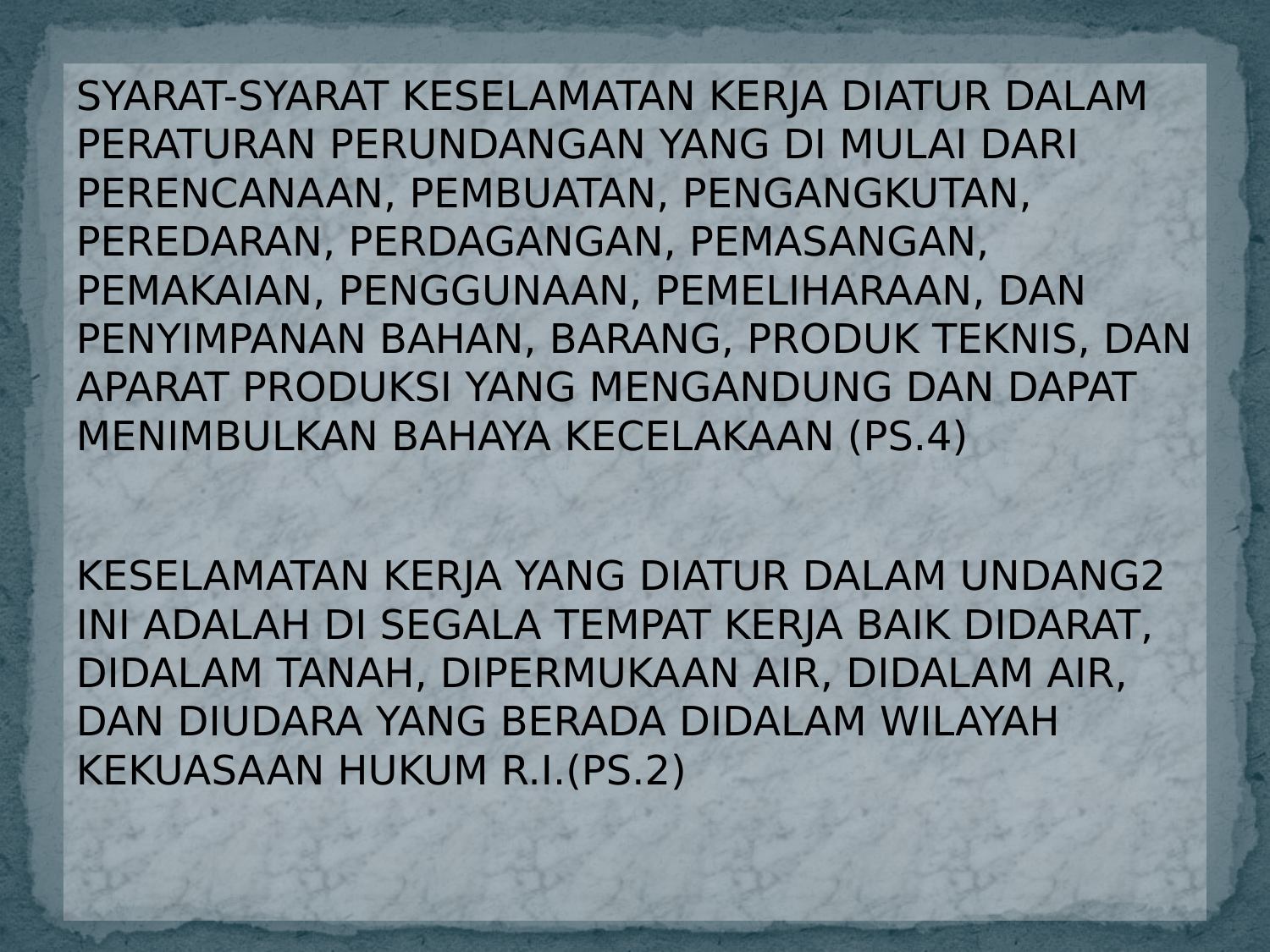

SYARAT-SYARAT KESELAMATAN KERJA DIATUR DALAM PERATURAN PERUNDANGAN YANG DI MULAI DARI PERENCANAAN, PEMBUATAN, PENGANGKUTAN, PEREDARAN, PERDAGANGAN, PEMASANGAN, PEMAKAIAN, PENGGUNAAN, PEMELIHARAAN, DAN PENYIMPANAN BAHAN, BARANG, PRODUK TEKNIS, DAN APARAT PRODUKSI YANG MENGANDUNG DAN DAPAT MENIMBULKAN BAHAYA KECELAKAAN (PS.4)

KESELAMATAN KERJA YANG DIATUR DALAM UNDANG2 INI ADALAH DI SEGALA TEMPAT KERJA BAIK DIDARAT, DIDALAM TANAH, DIPERMUKAAN AIR, DIDALAM AIR, DAN DIUDARA YANG BERADA DIDALAM WILAYAH KEKUASAAN HUKUM R.I.(PS.2)